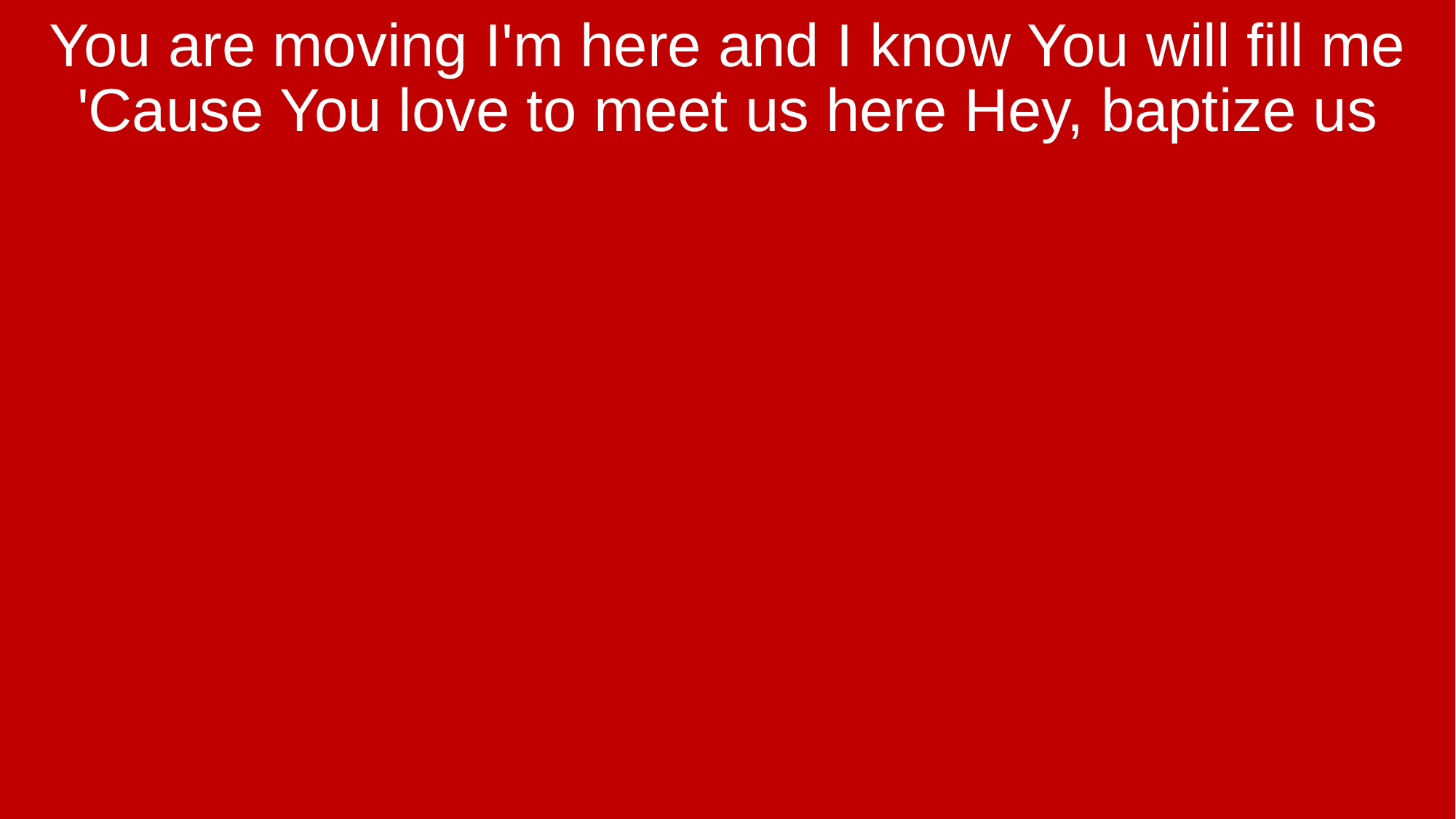

You are moving I'm here and I know You will fill me 'Cause You love to meet us here Hey, baptize us